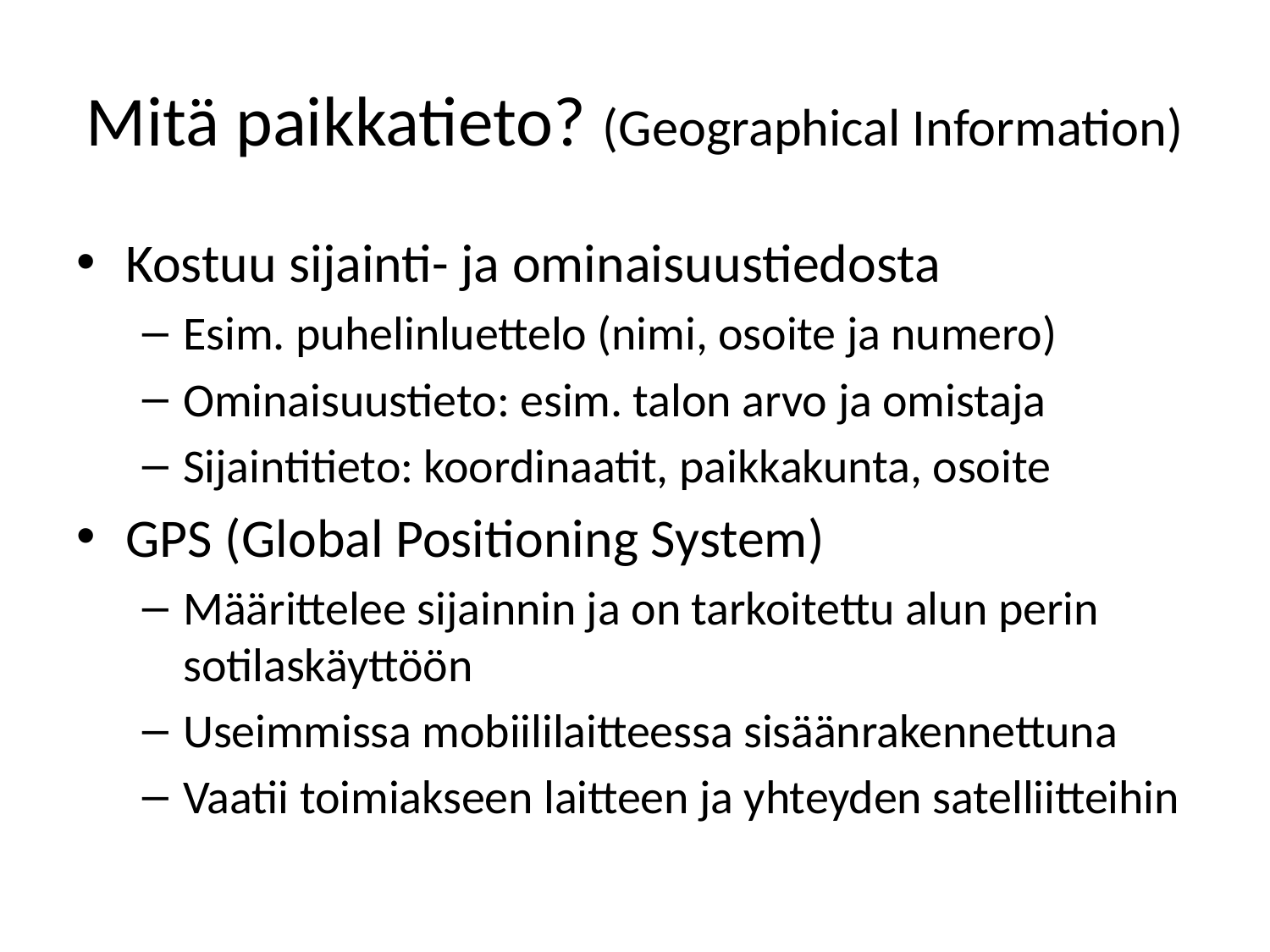

# Mitä paikkatieto? (Geographical Information)
Kostuu sijainti- ja ominaisuustiedosta
Esim. puhelinluettelo (nimi, osoite ja numero)
Ominaisuustieto: esim. talon arvo ja omistaja
Sijaintitieto: koordinaatit, paikkakunta, osoite
GPS (Global Positioning System)
Määrittelee sijainnin ja on tarkoitettu alun perin sotilaskäyttöön
Useimmissa mobiililaitteessa sisäänrakennettuna
Vaatii toimiakseen laitteen ja yhteyden satelliitteihin